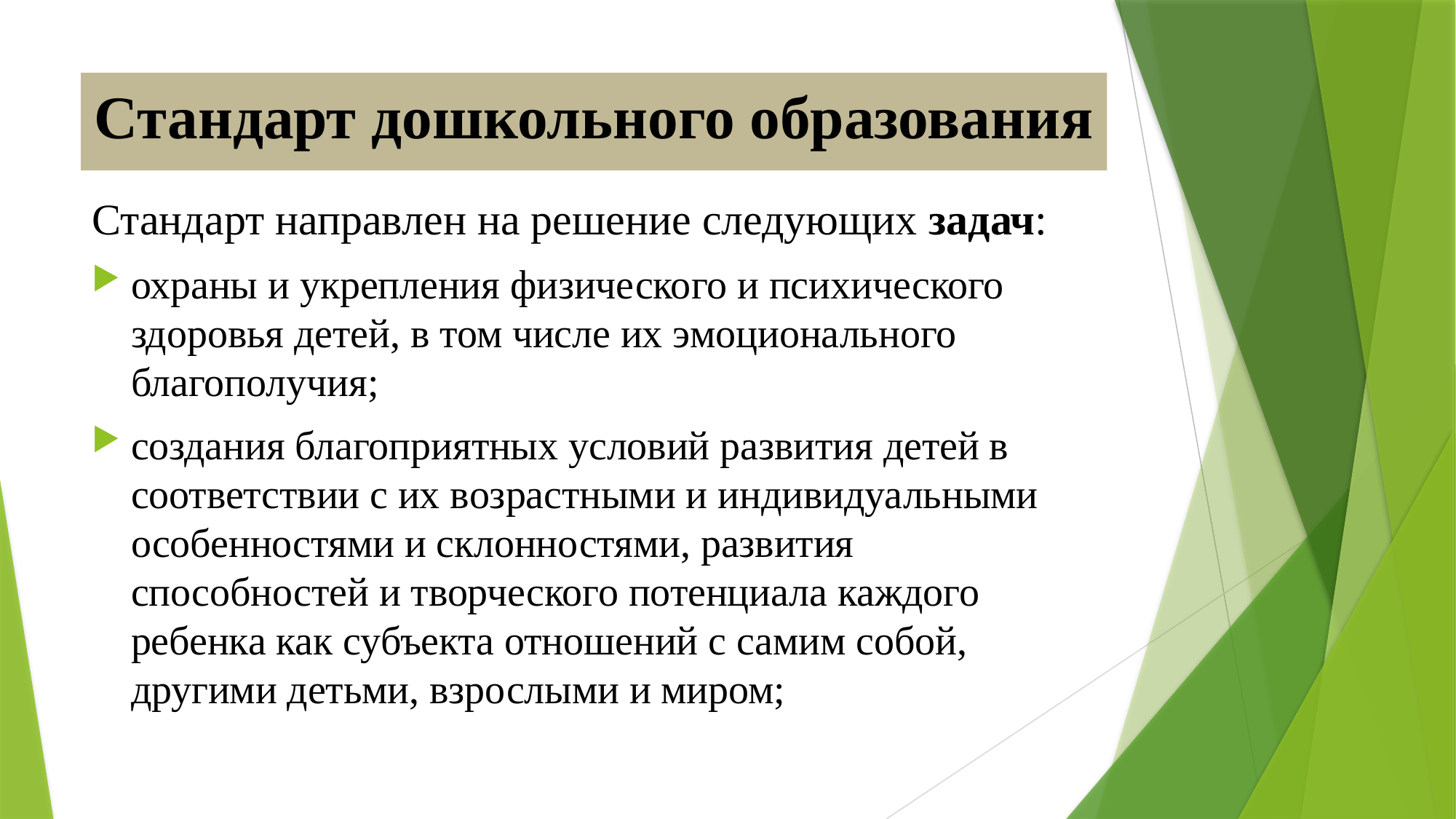

# Стандарт дошкольного образования
Стандарт направлен на решение следующих задач:
охраны и укрепления физического и психического здоровья детей, в том числе их эмоционального благополучия;
создания благоприятных условий развития детей в соответствии с их возрастными и индивидуальными особенностями и склонностями, развития способностей и творческого потенциала каждого ребенка как субъекта отношений с самим собой, другими детьми, взрослыми и миром;